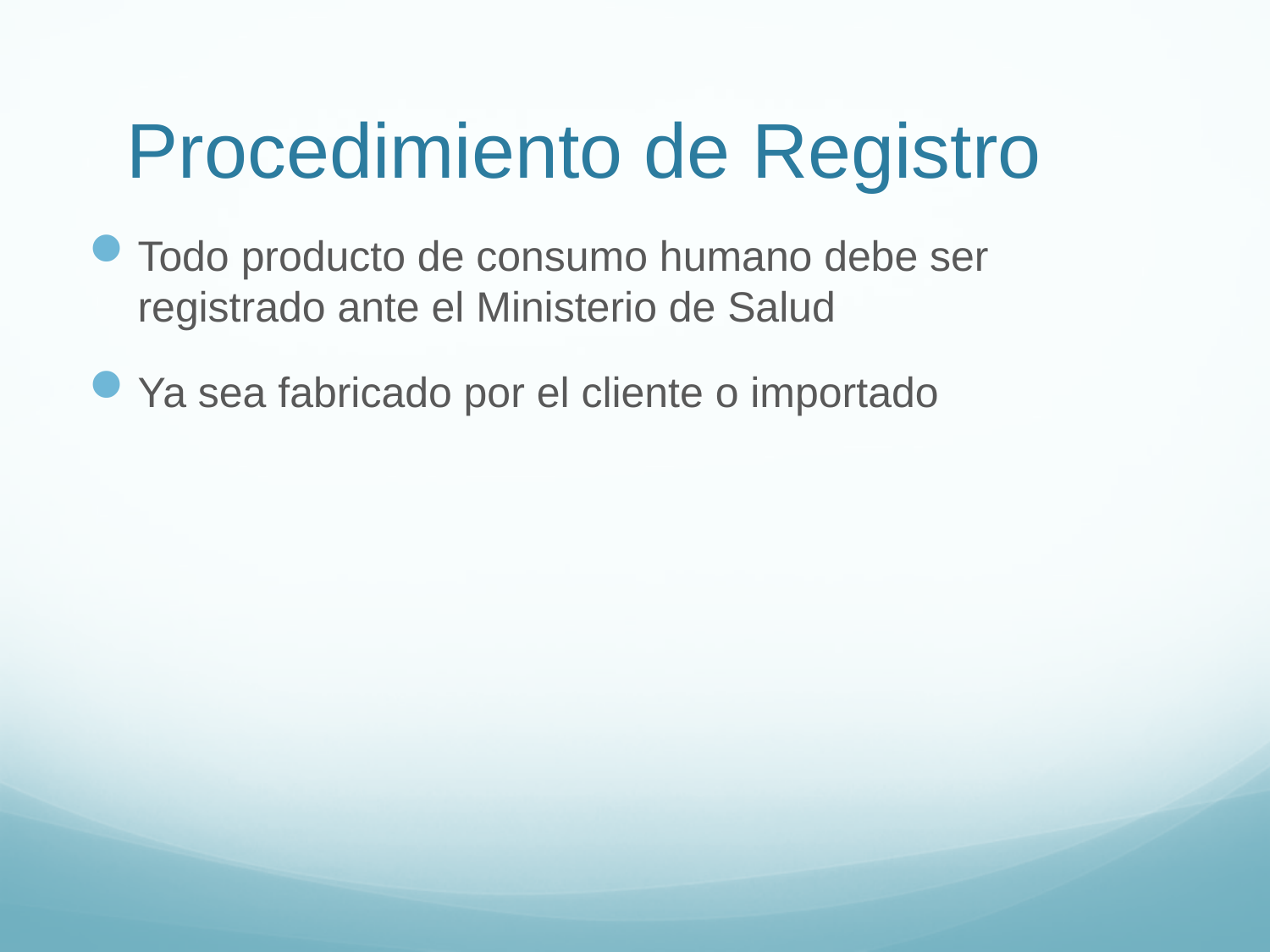

# Procedimiento de Registro
Todo producto de consumo humano debe ser registrado ante el Ministerio de Salud
Ya sea fabricado por el cliente o importado